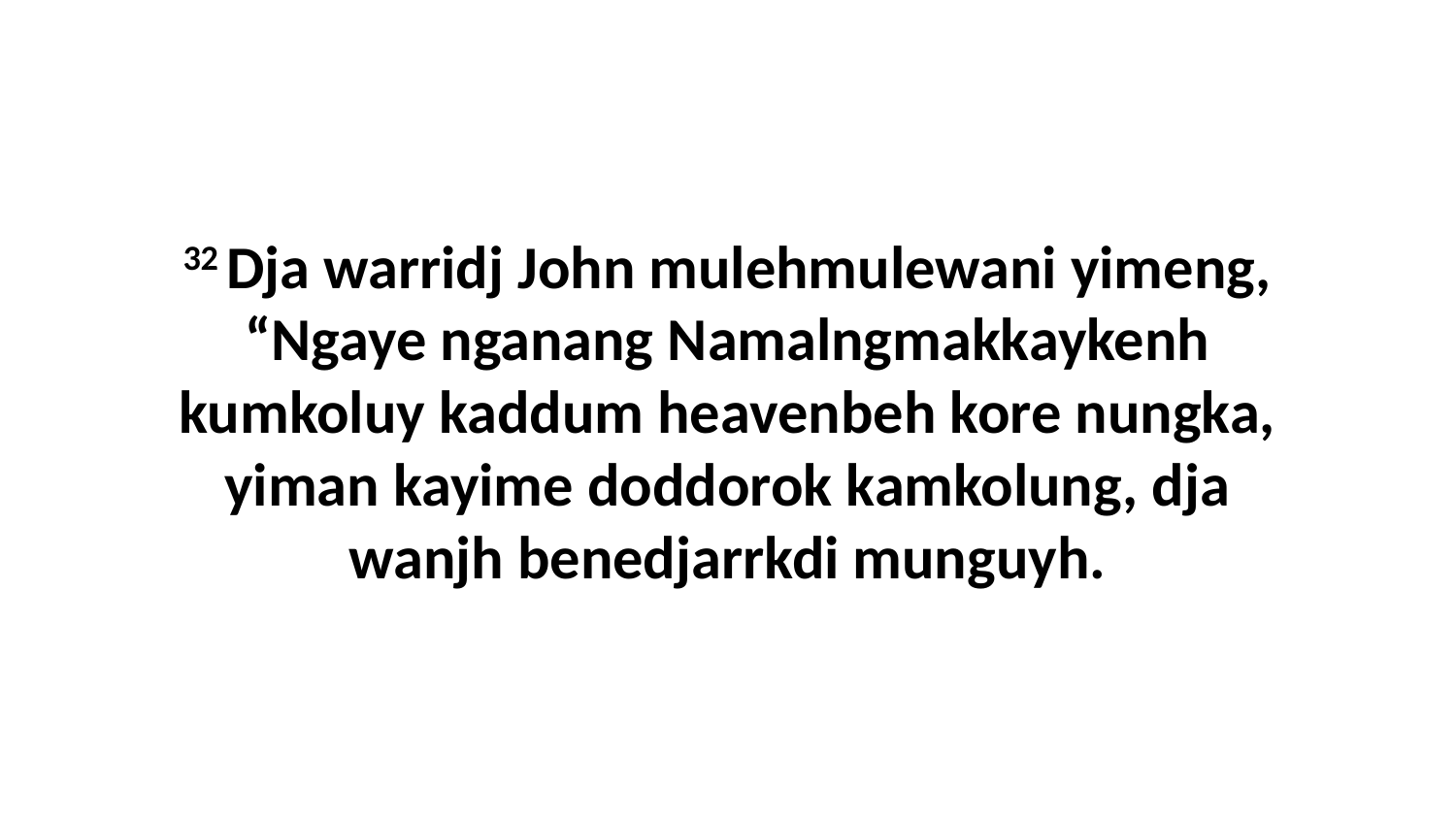

32 Dja warridj John mulehmulewani yimeng, “Ngaye nganang Namalngmakkaykenh kumkoluy kaddum heavenbeh kore nungka, yiman kayime doddorok kamkolung, dja wanjh benedjarrkdi munguyh.